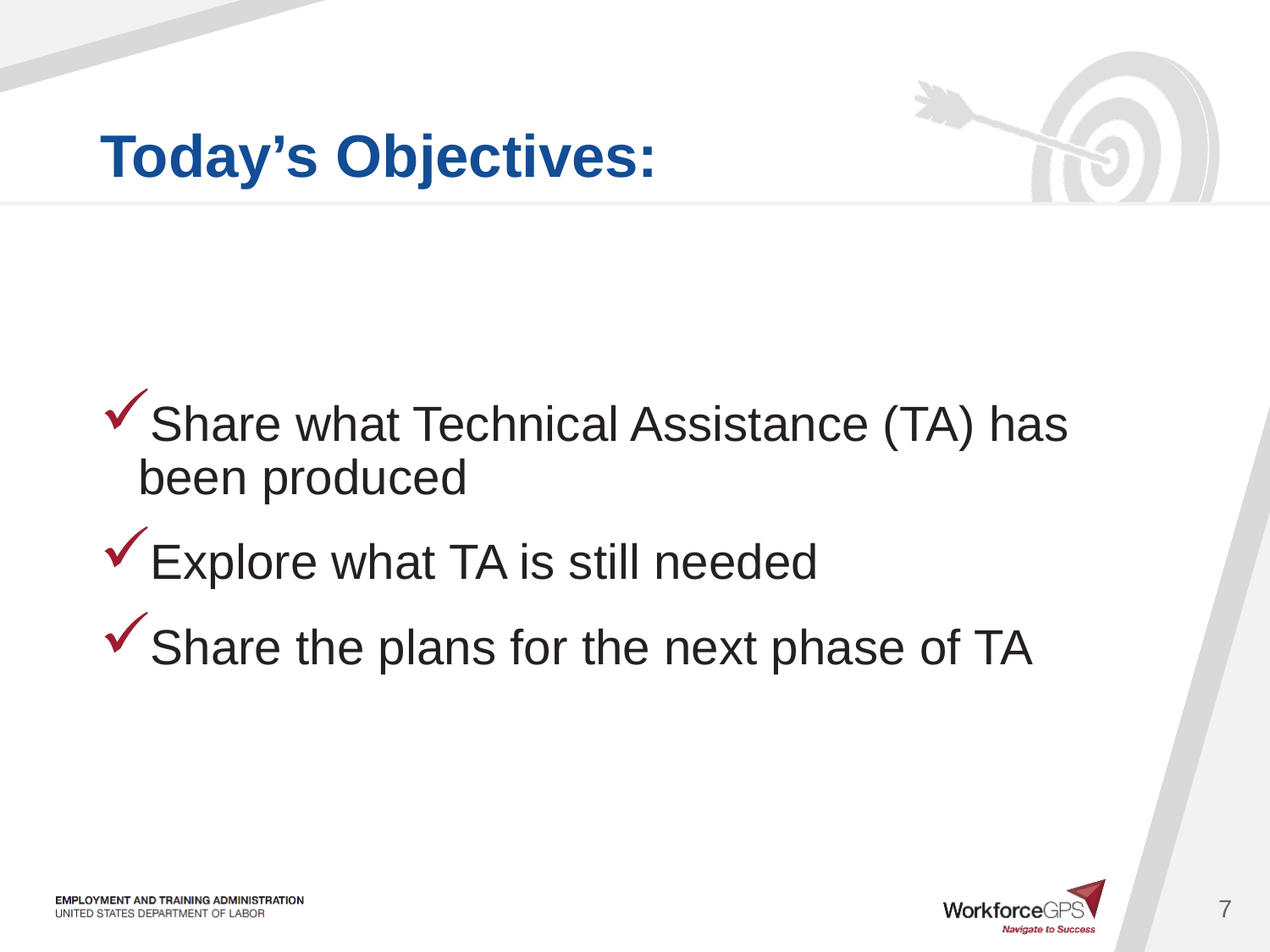

Share what Technical Assistance (TA) has been produced
Explore what TA is still needed
Share the plans for the next phase of TA
7